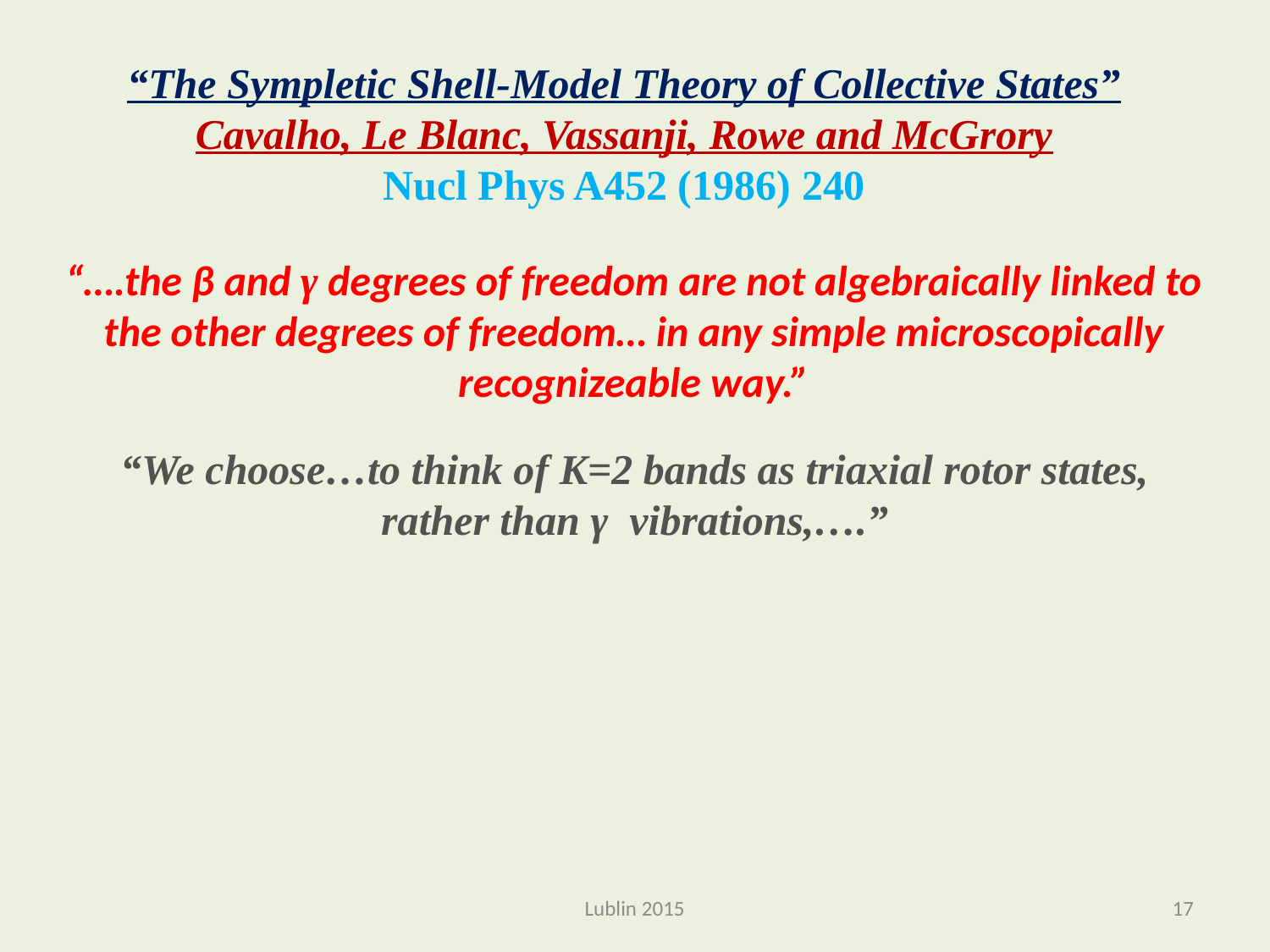

“The Sympletic Shell-Model Theory of Collective States”
Cavalho, Le Blanc, Vassanji, Rowe and McGrory
Nucl Phys A452 (1986) 240
“….the β and γ degrees of freedom are not algebraically linked to the other degrees of freedom… in any simple microscopically recognizeable way.”
“We choose…to think of K=2 bands as triaxial rotor states, rather than γ  vibrations,….”
Lublin 2015
17